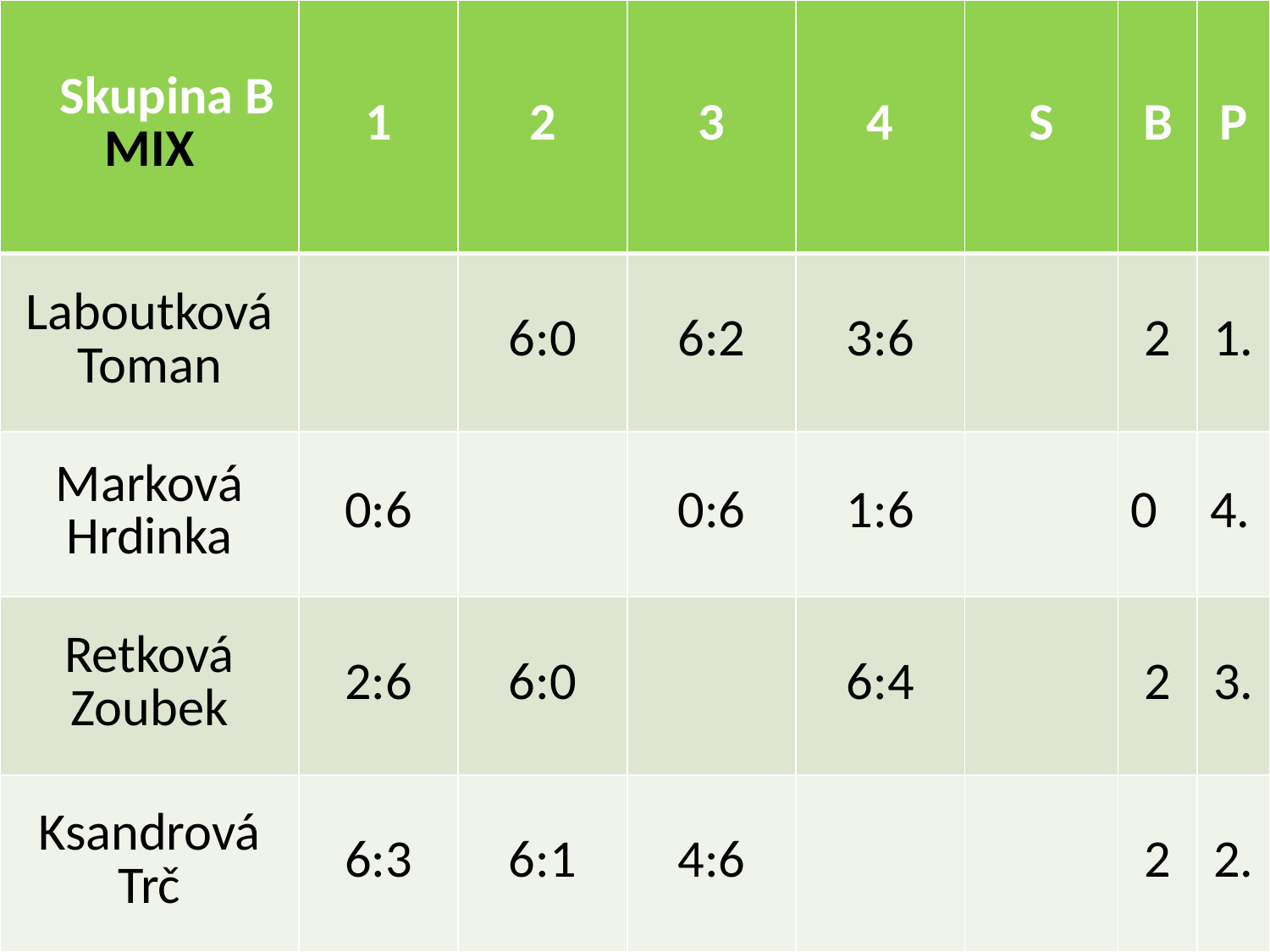

| Skupina B MIX | 1 | 2 | 3 | 4 | S | B | P |
| --- | --- | --- | --- | --- | --- | --- | --- |
| Laboutková Toman |  | 6:0 | 6:2 | 3:6 |  | 2 | 1. |
| Marková Hrdinka | 0:6 |  | 0:6 | 1:6 |  | 0 | 4. |
| Retková Zoubek | 2:6 | 6:0 |  | 6:4 |  | 2 | 3. |
| Ksandrová Trč | 6:3 | 6:1 | 4:6 |  |  | 2 | 2. |